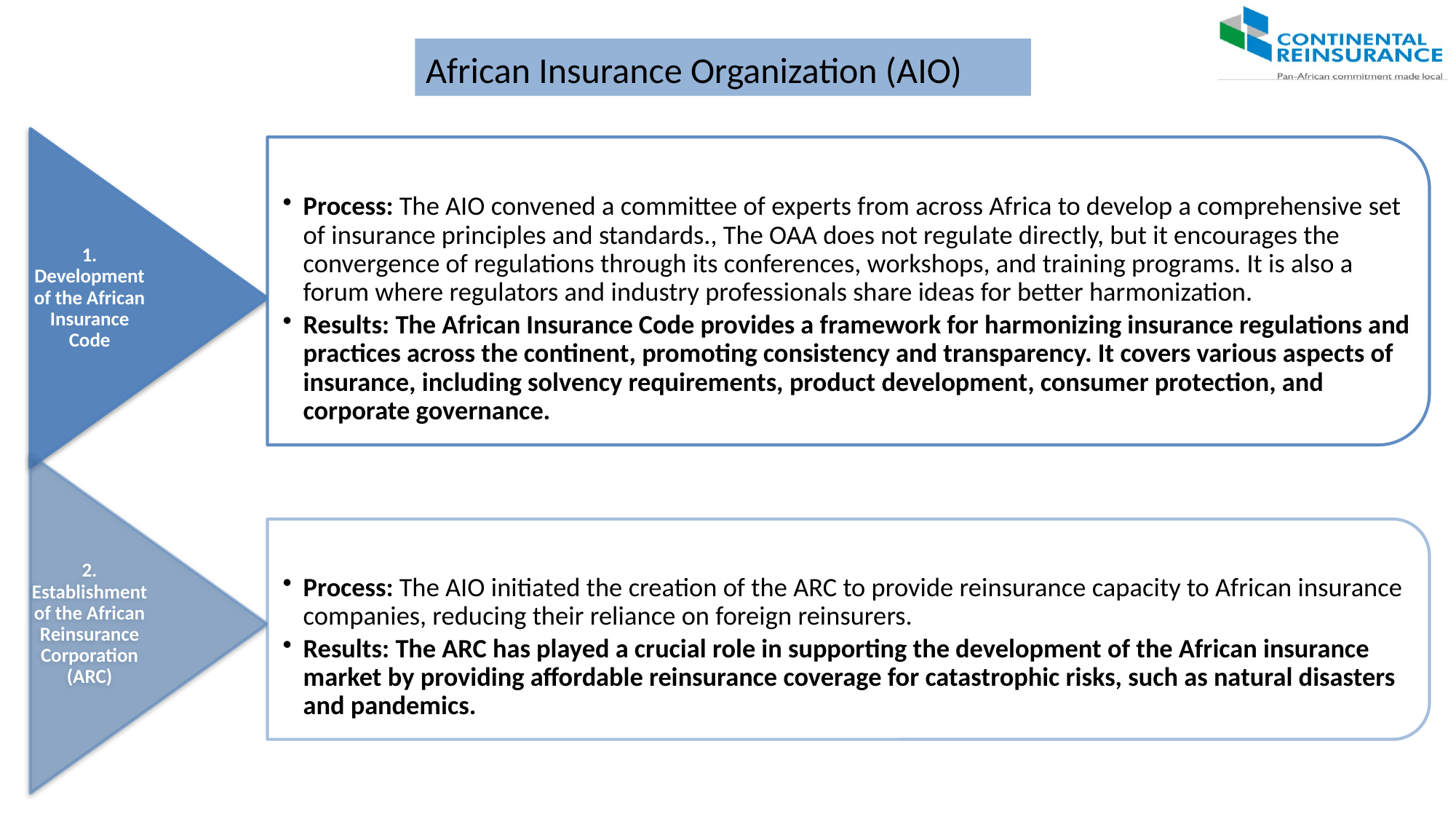

African Insurance Organization (AIO)
1. Development of the African Insurance Code

Process: The AIO convened a committee of experts from across Africa to develop a comprehensive set of insurance principles and standards., The OAA does not regulate directly, but it encourages the convergence of regulations through its conferences, workshops, and training programs. It is also a forum where regulators and industry professionals share ideas for better harmonization.
Results: The African Insurance Code provides a framework for harmonizing insurance regulations and practices across the continent, promoting consistency and transparency. It covers various aspects of insurance, including solvency requirements, product development, consumer protection, and corporate governance.
2. Establishment of the African Reinsurance Corporation (ARC)

Process: The AIO initiated the creation of the ARC to provide reinsurance capacity to African insurance companies, reducing their reliance on foreign reinsurers.
Results: The ARC has played a crucial role in supporting the development of the African insurance market by providing affordable reinsurance coverage for catastrophic risks, such as natural disasters and pandemics.